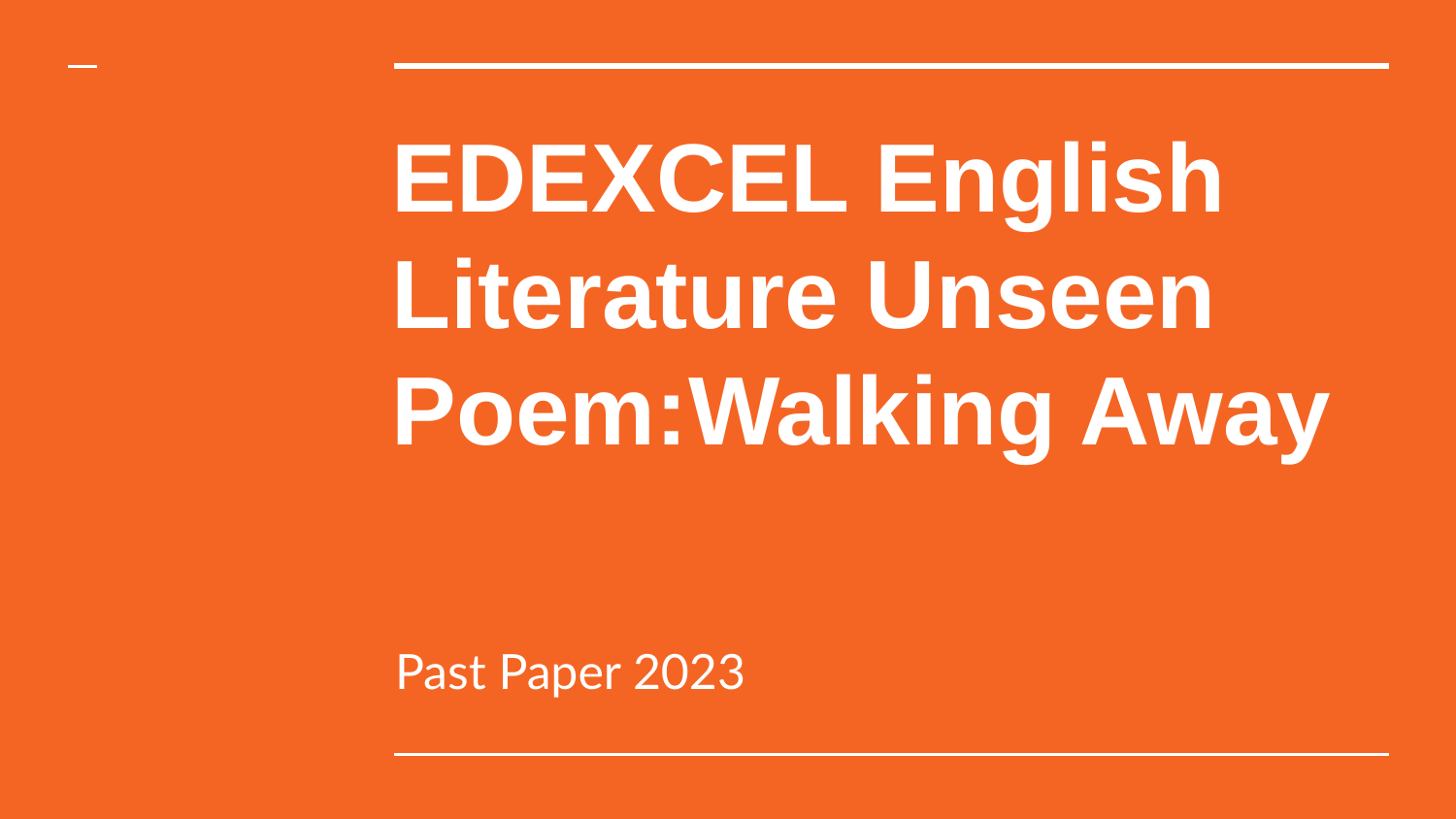

# EDEXCEL English Literature Unseen Poem:Walking Away
Past Paper 2023